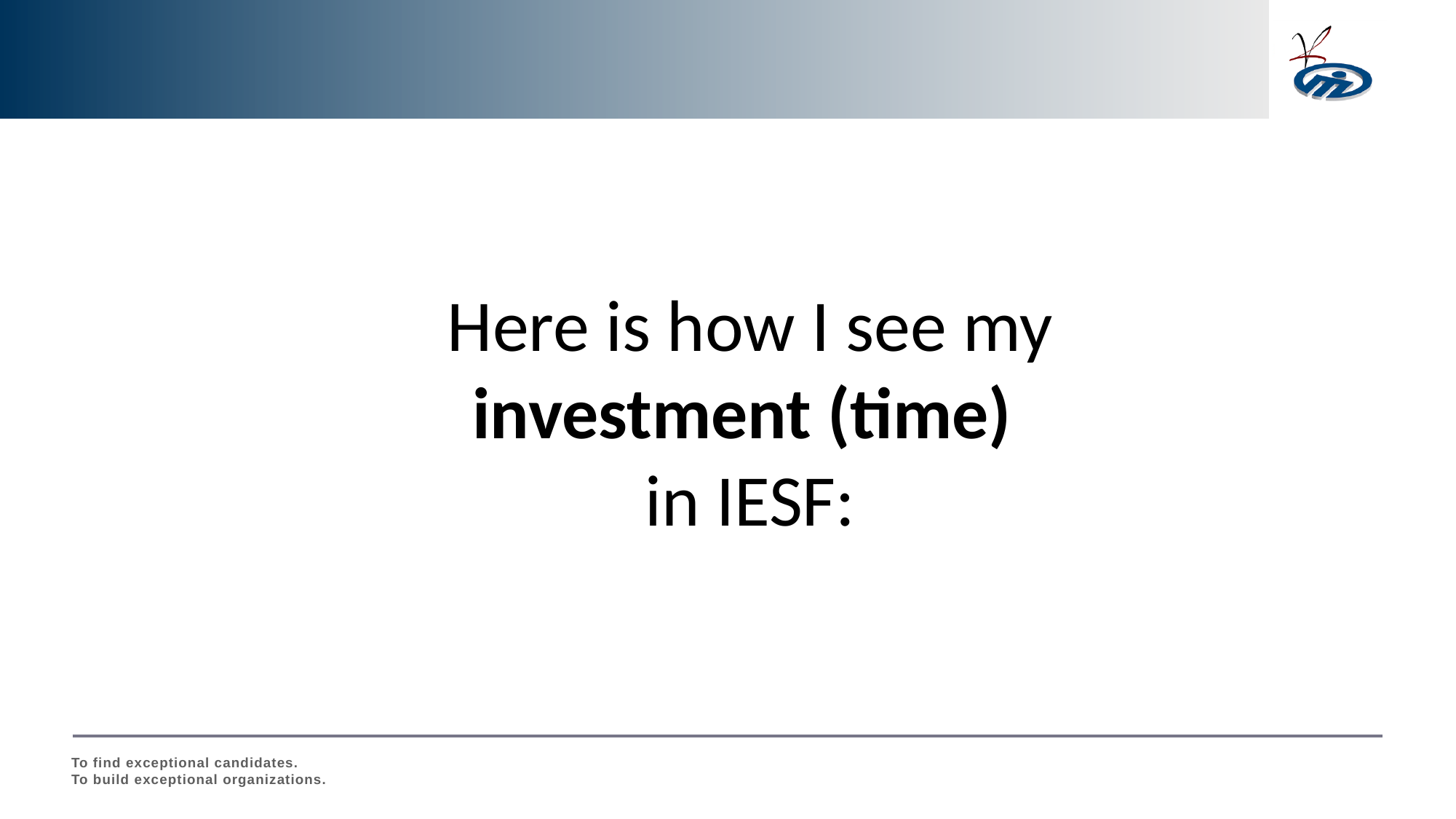

Here is how I see my investment (time)
in IESF: